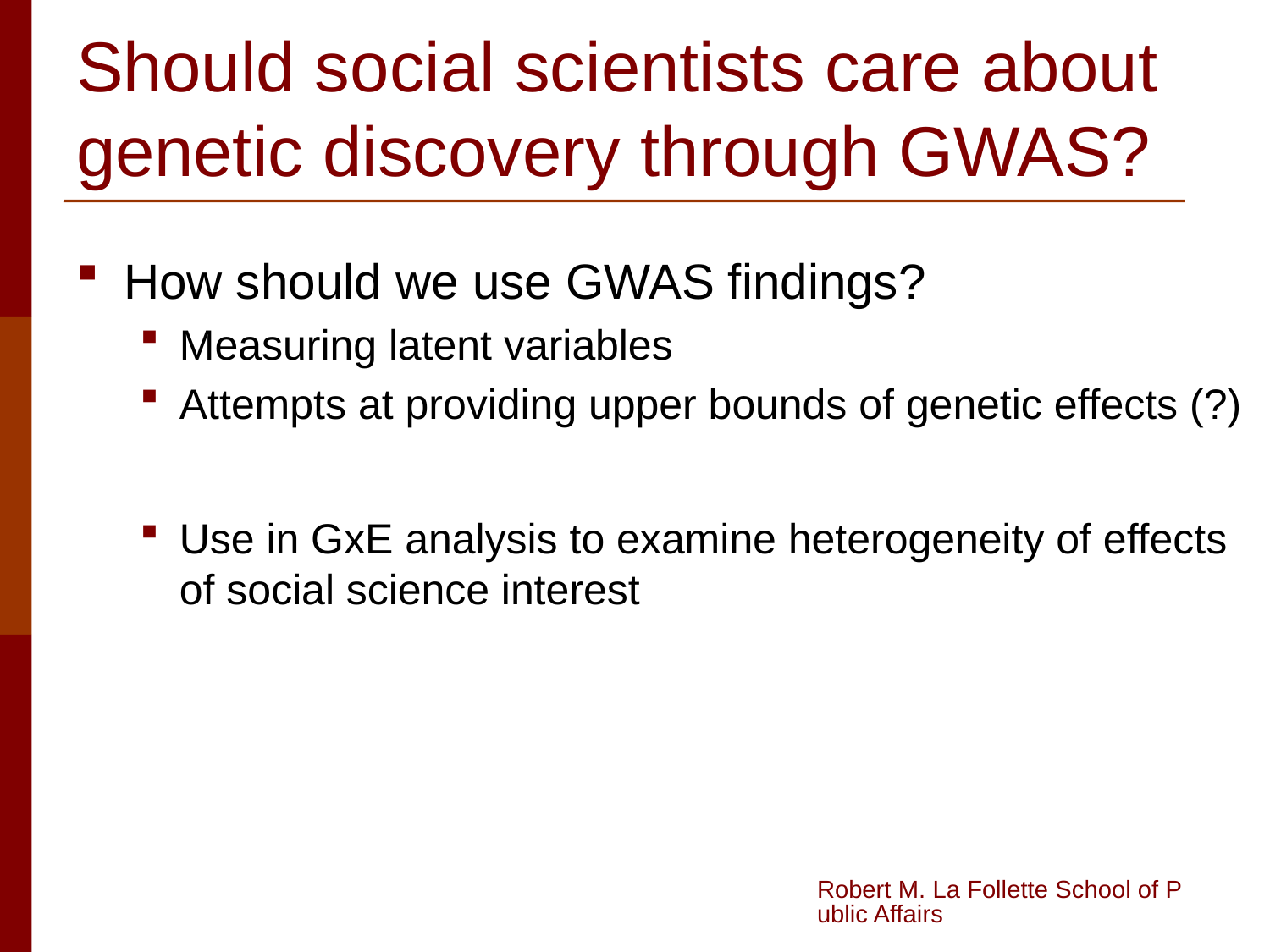

# Should social scientists care about genetic discovery through GWAS?
How should we use GWAS findings?
Measuring latent variables
Attempts at providing upper bounds of genetic effects (?)

Use in GxE analysis to examine heterogeneity of effects of social science interest

Robert M. La Follette School of Public Affairs